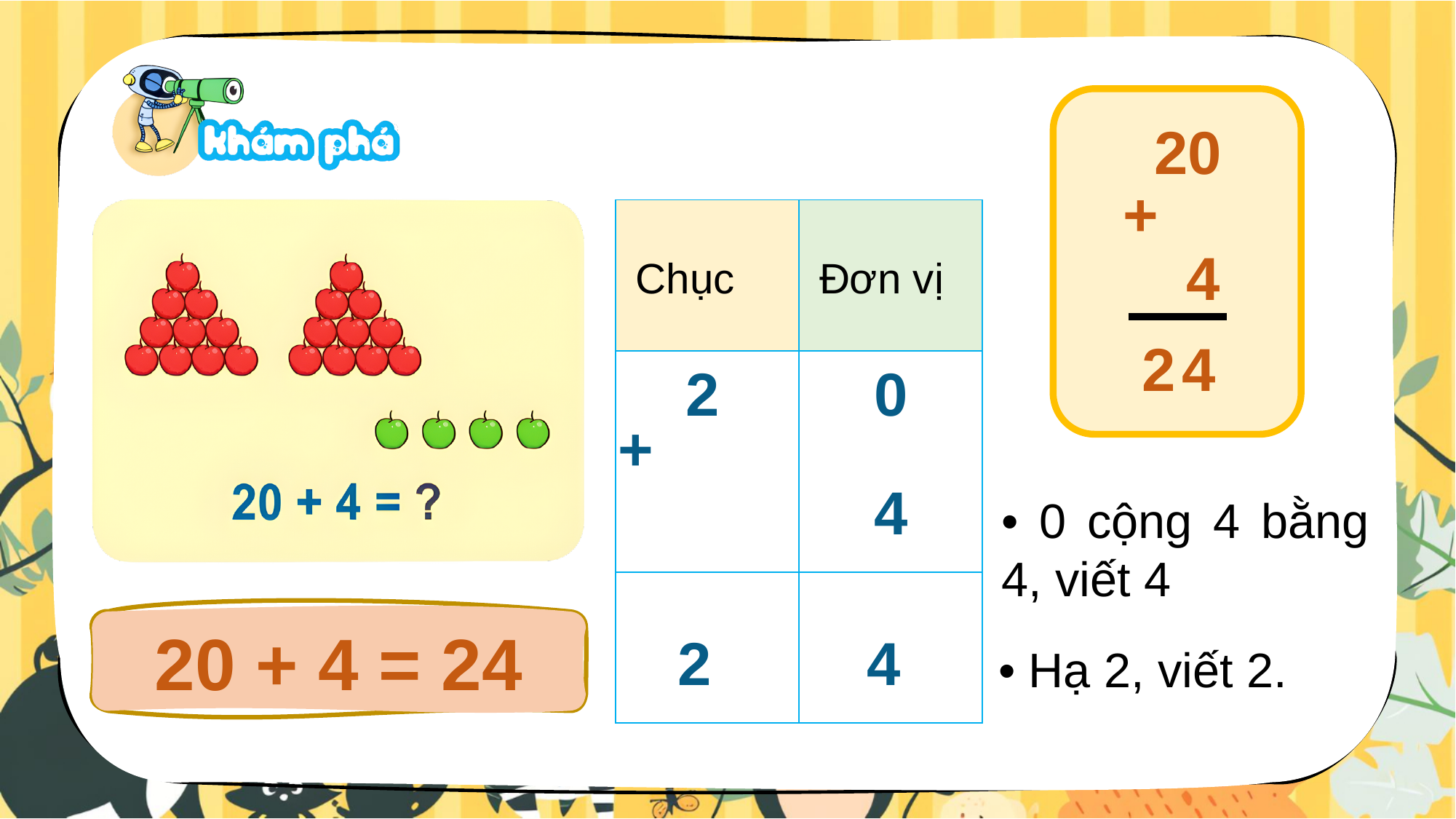

20
+
4
2
4

|  |  |
| --- | --- |
|  |  |
|  |  |
Đơn vị
Chục
2
0
+
4
• 0 cộng 4 bằng 4, viết 4
20 + 4 = 24
2
4
• Hạ 2, viết 2.